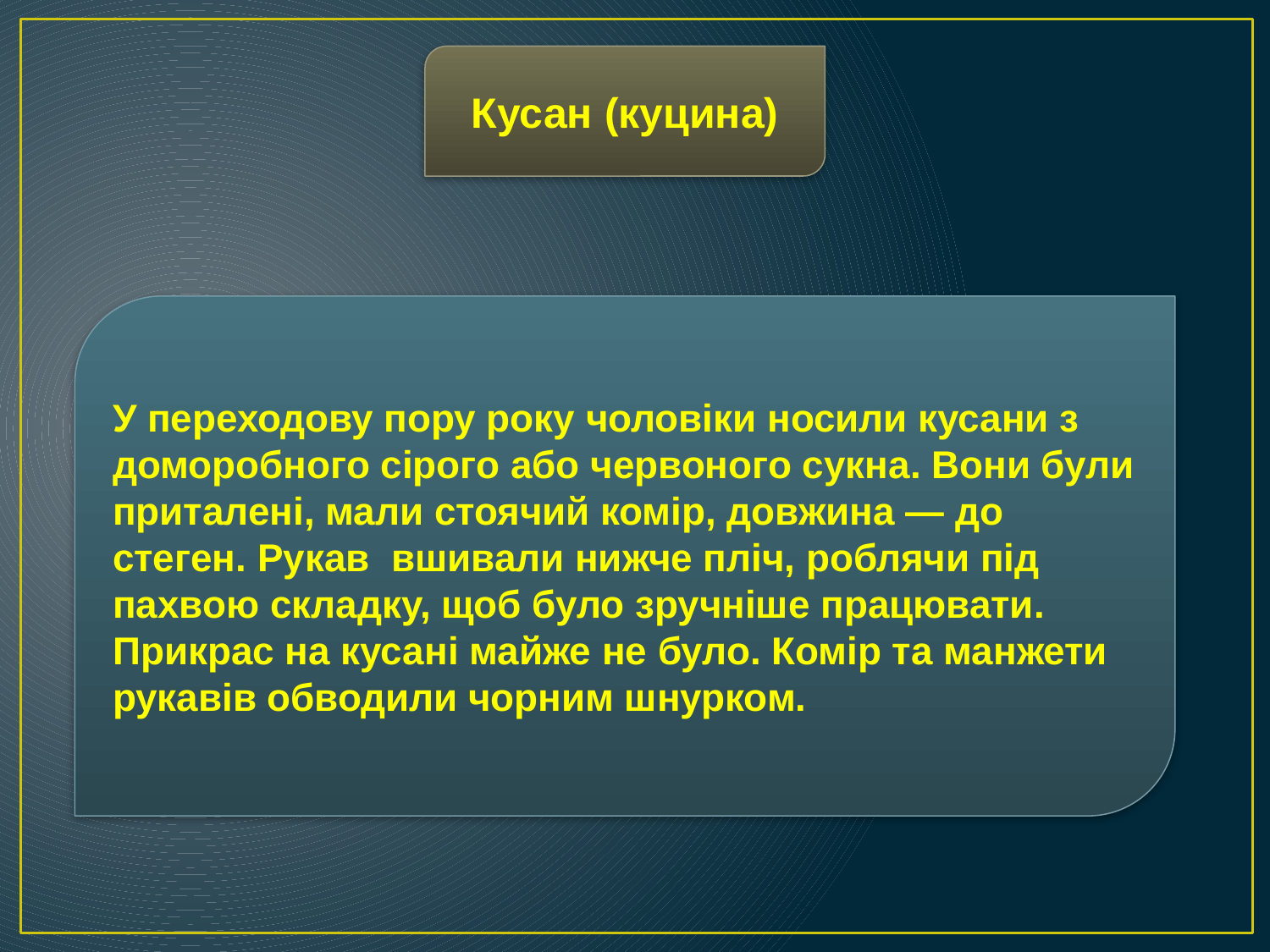

Кусан (куцина)
У переходову пору року чоловіки носили кусани з доморобного сірого або червоного сукна. Вони були приталені, мали стоячий комір, довжина — до стеген. Рукав  вшивали нижче пліч, роблячи під пахвою складку, щоб було зручніше працювати.
Прикрас на кусані майже не було. Комір та манжети рукавів обводили чорним шнурком.